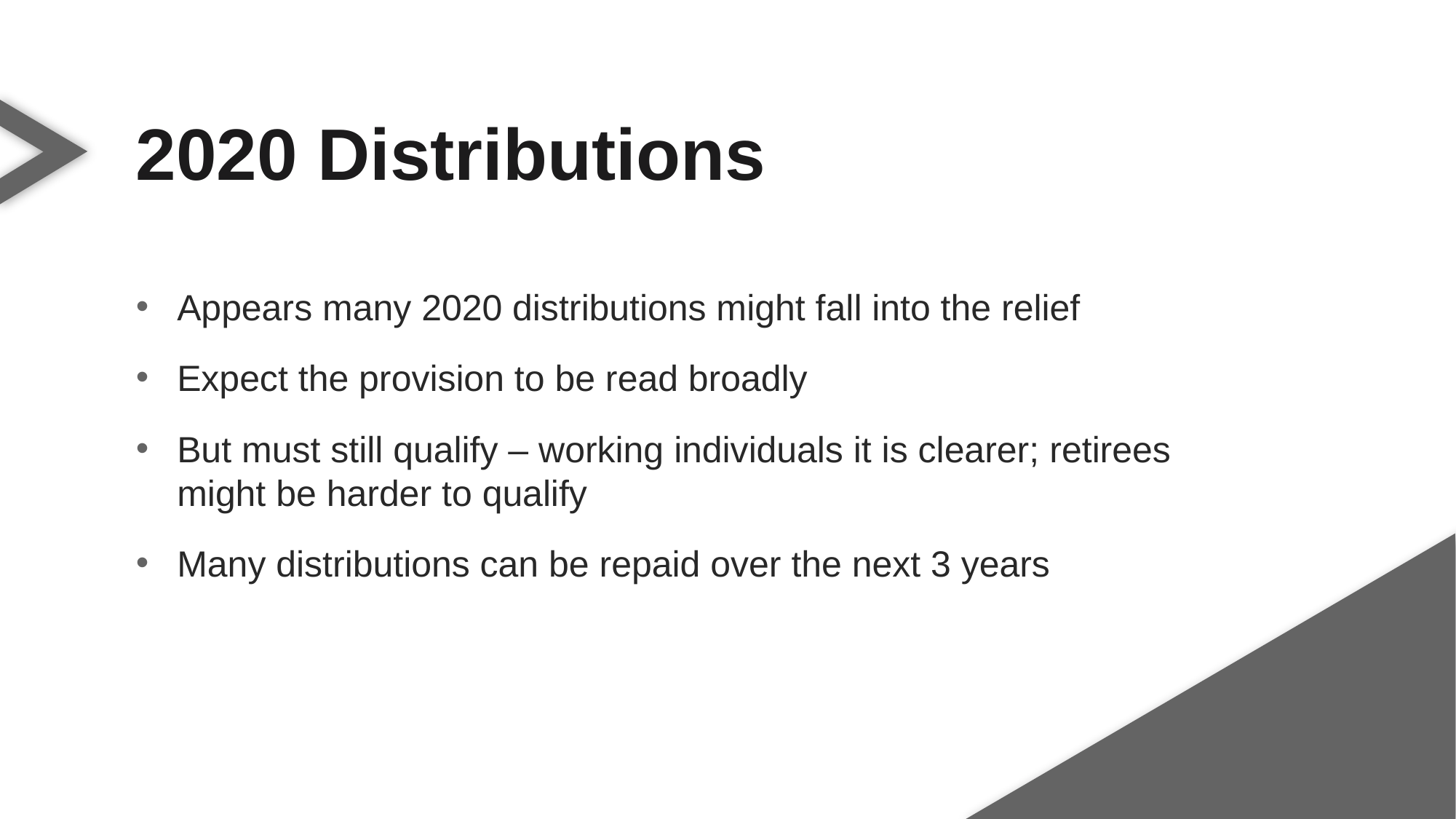

2020 Distributions
Appears many 2020 distributions might fall into the relief
Expect the provision to be read broadly
But must still qualify – working individuals it is clearer; retirees might be harder to qualify
Many distributions can be repaid over the next 3 years